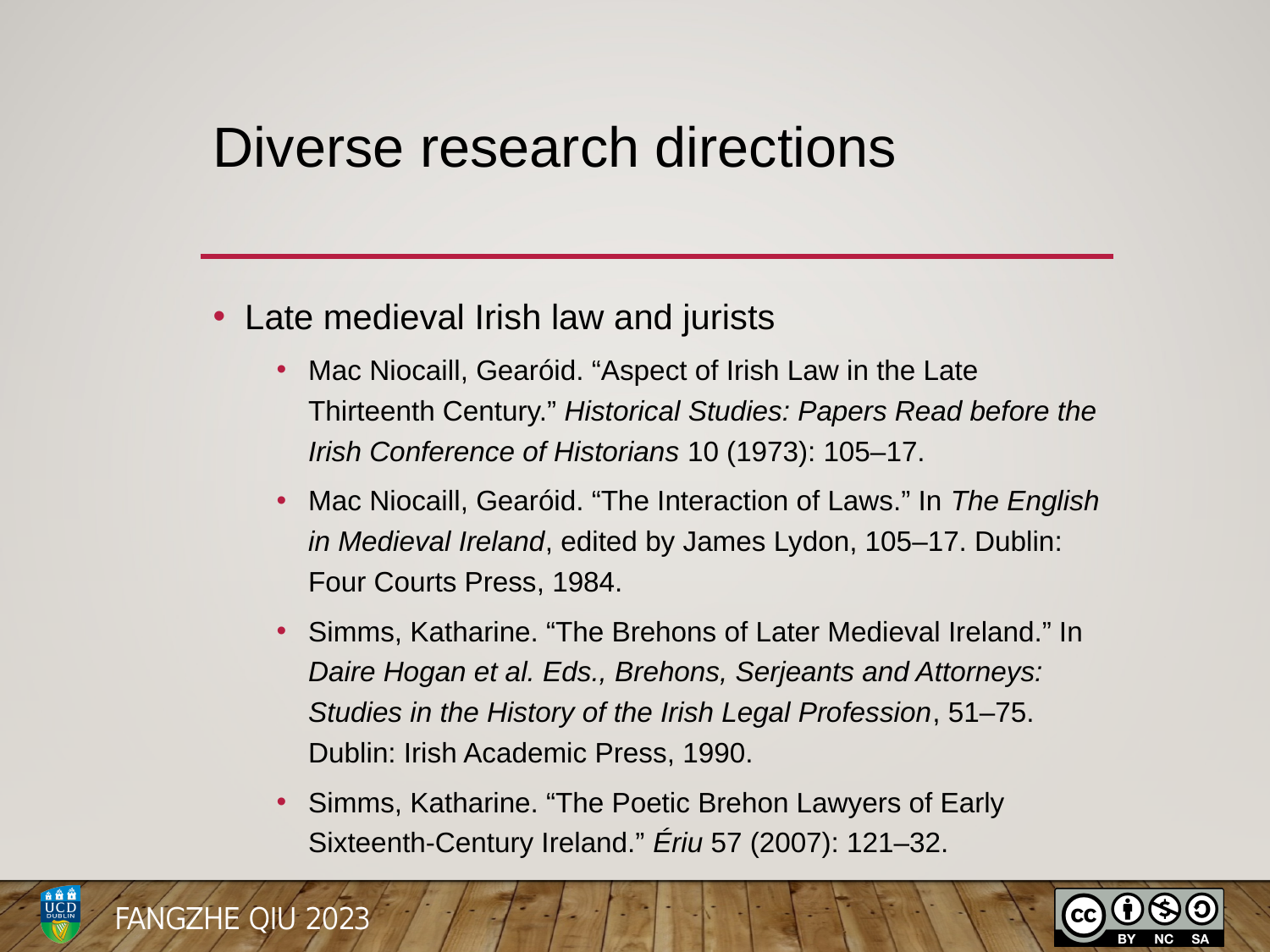

# Diverse research directions
Late medieval Irish law and jurists
Mac Niocaill, Gearóid. “Aspect of Irish Law in the Late Thirteenth Century.” Historical Studies: Papers Read before the Irish Conference of Historians 10 (1973): 105–17.
Mac Niocaill, Gearóid. “The Interaction of Laws.” In The English in Medieval Ireland, edited by James Lydon, 105–17. Dublin: Four Courts Press, 1984.
Simms, Katharine. “The Brehons of Later Medieval Ireland.” In Daire Hogan et al. Eds., Brehons, Serjeants and Attorneys: Studies in the History of the Irish Legal Profession, 51–75. Dublin: Irish Academic Press, 1990.
Simms, Katharine. “The Poetic Brehon Lawyers of Early Sixteenth-Century Ireland.” Ériu 57 (2007): 121–32.